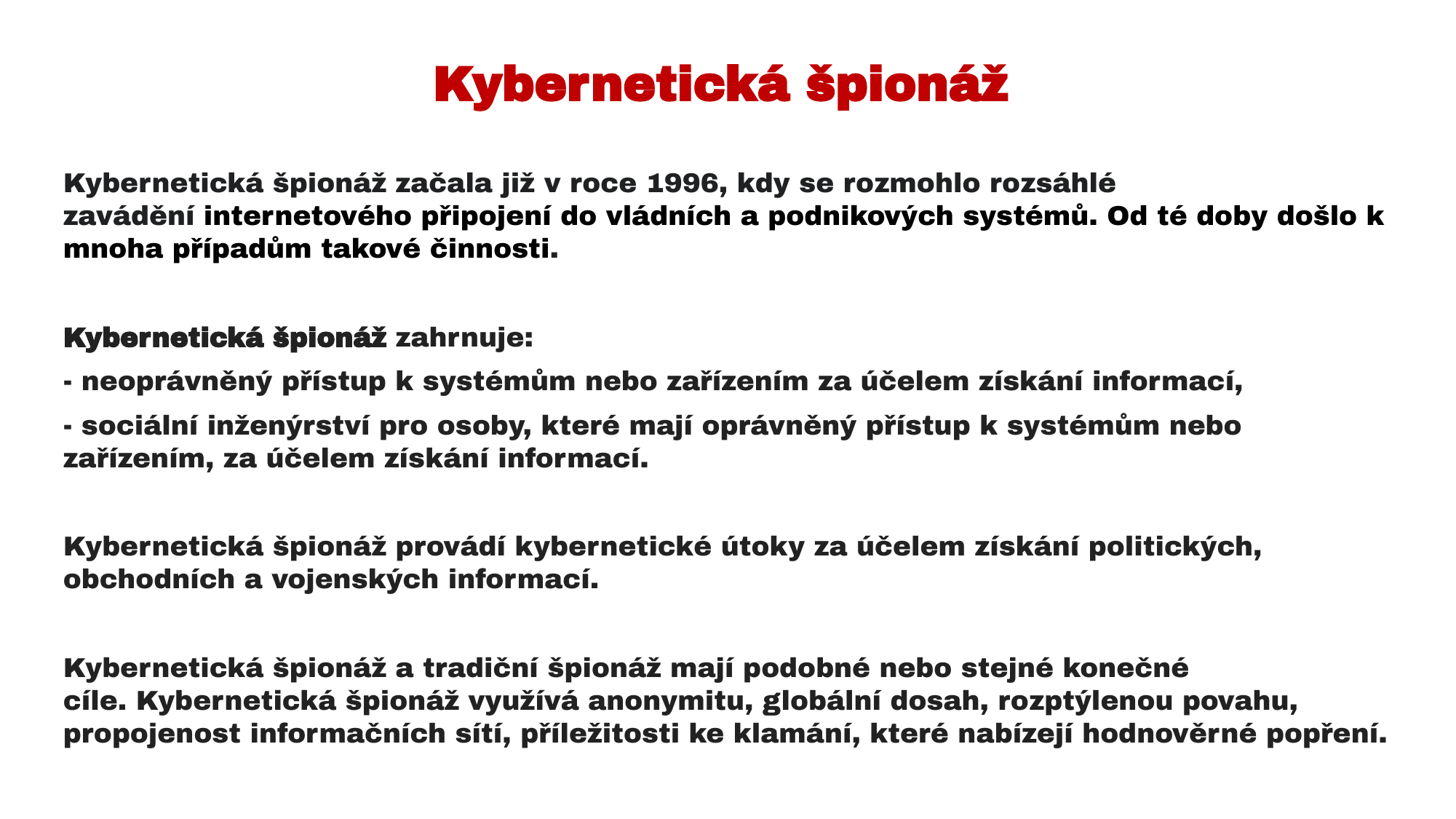

Kybernetická špionáž

Kybernetická špionáž začala již v roce 1996, kdy se rozmohlo rozsáhlé zavádění internetového připojení do vládních a podnikových systémů. Od té doby došlo k mnoha případům takové činnosti.

Kybernetická špionáž zahrnuje:
- neoprávněný přístup k systémům nebo zařízením za účelem získání informací,
- sociální inženýrství pro osoby, které mají oprávněný přístup k systémům nebo zařízením, za účelem získání informací.

Kybernetická špionáž provádí kybernetické útoky za účelem získání politických, obchodních a vojenských informací.

Kybernetická špionáž a tradiční špionáž mají podobné nebo stejné konečné cíle. Kybernetická špionáž využívá anonymitu, globální dosah, rozptýlenou povahu, propojenost informačních sítí, příležitosti ke klamání, které nabízejí hodnověrné popření.